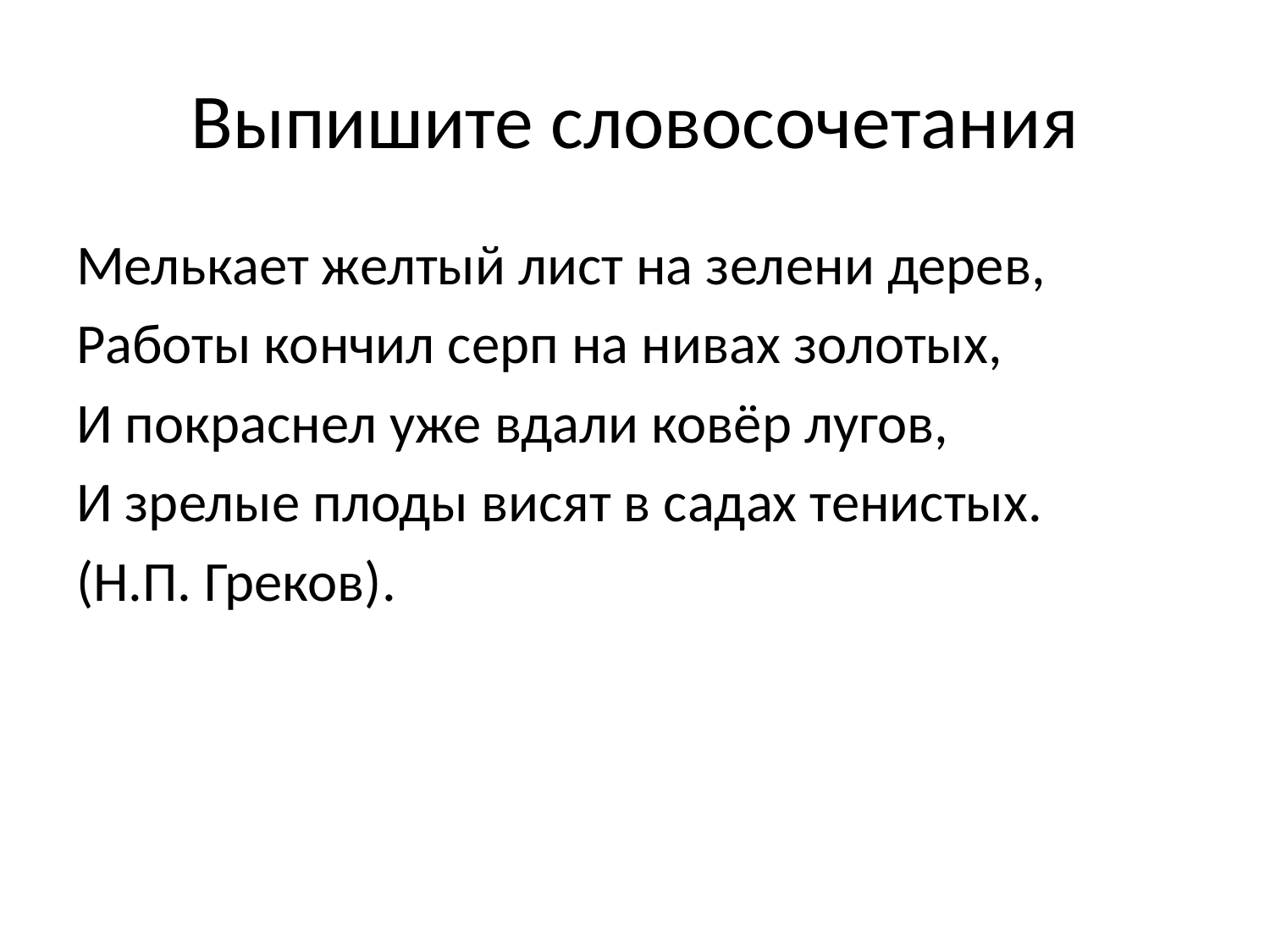

# Выпишите словосочетания
Мелькает желтый лист на зелени дерев,
Работы кончил серп на нивах золотых,
И покраснел уже вдали ковёр лугов,
И зрелые плоды висят в садах тенистых.
(Н.П. Греков).